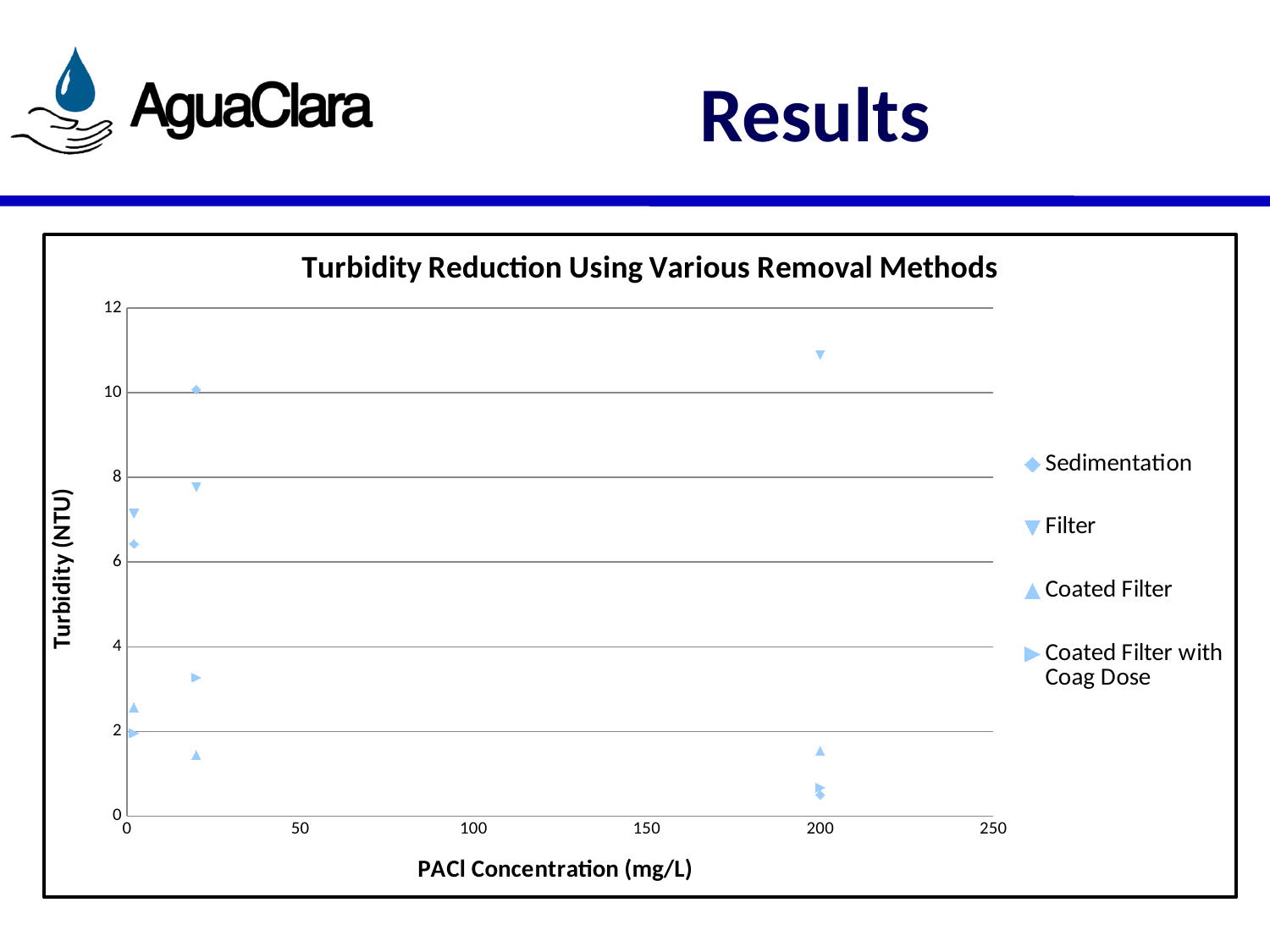

# Results

### Chart: Turbidity Reduction Using Various Removal Methods

| Category |  |  |  |  |
|---|---|---|---|---|